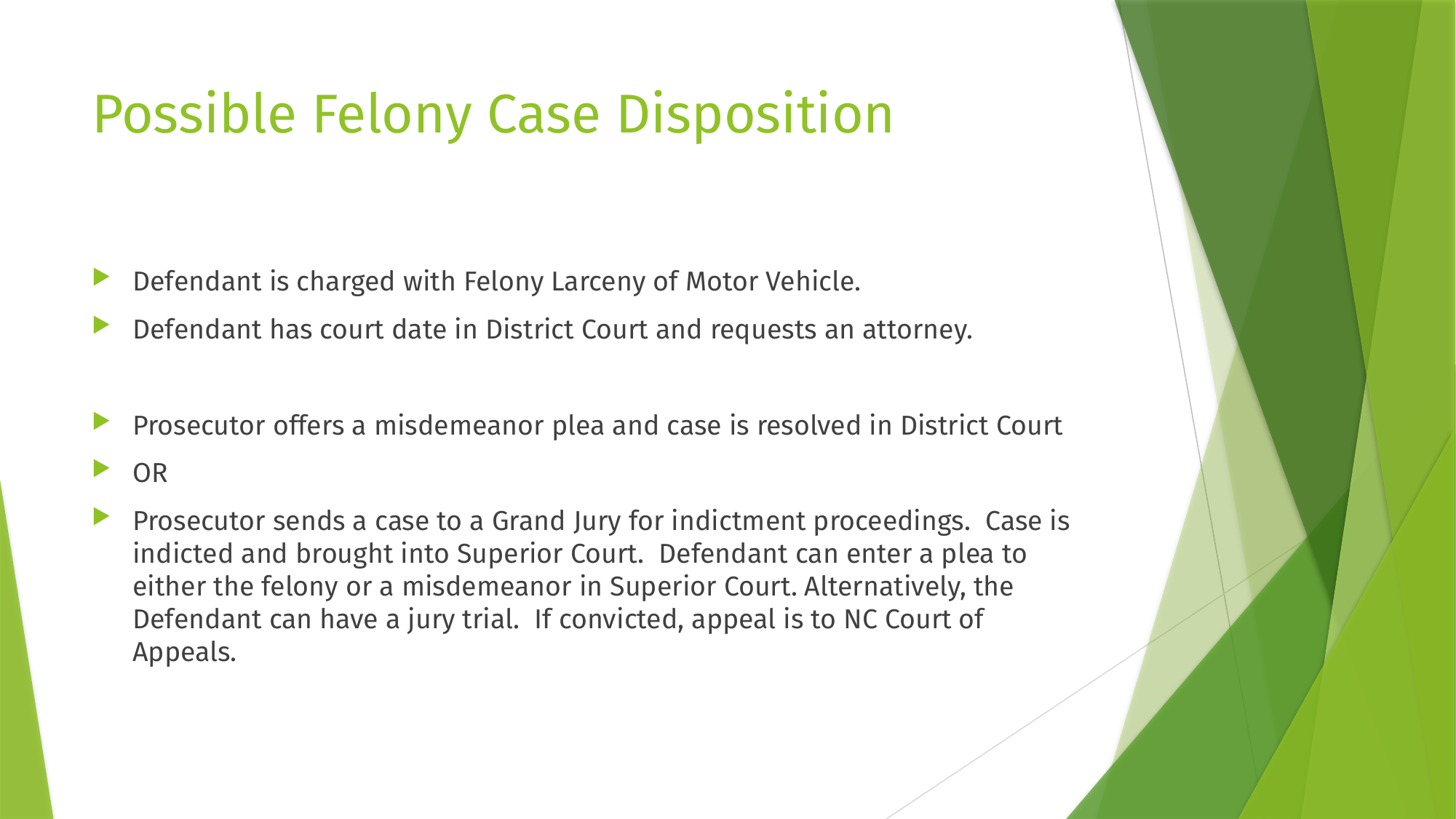

# Possible Felony Case Disposition
Defendant is charged with Felony Larceny of Motor Vehicle.
Defendant has court date in District Court and requests an attorney.

Prosecutor offers a misdemeanor plea and case is resolved in District Court
OR
Prosecutor sends a case to a Grand Jury for indictment proceedings.  Case is indicted and brought into Superior Court.  Defendant can enter a plea to either the felony or a misdemeanor in Superior Court. Alternatively, the Defendant can have a jury trial.  If convicted, appeal is to NC Court of Appeals.